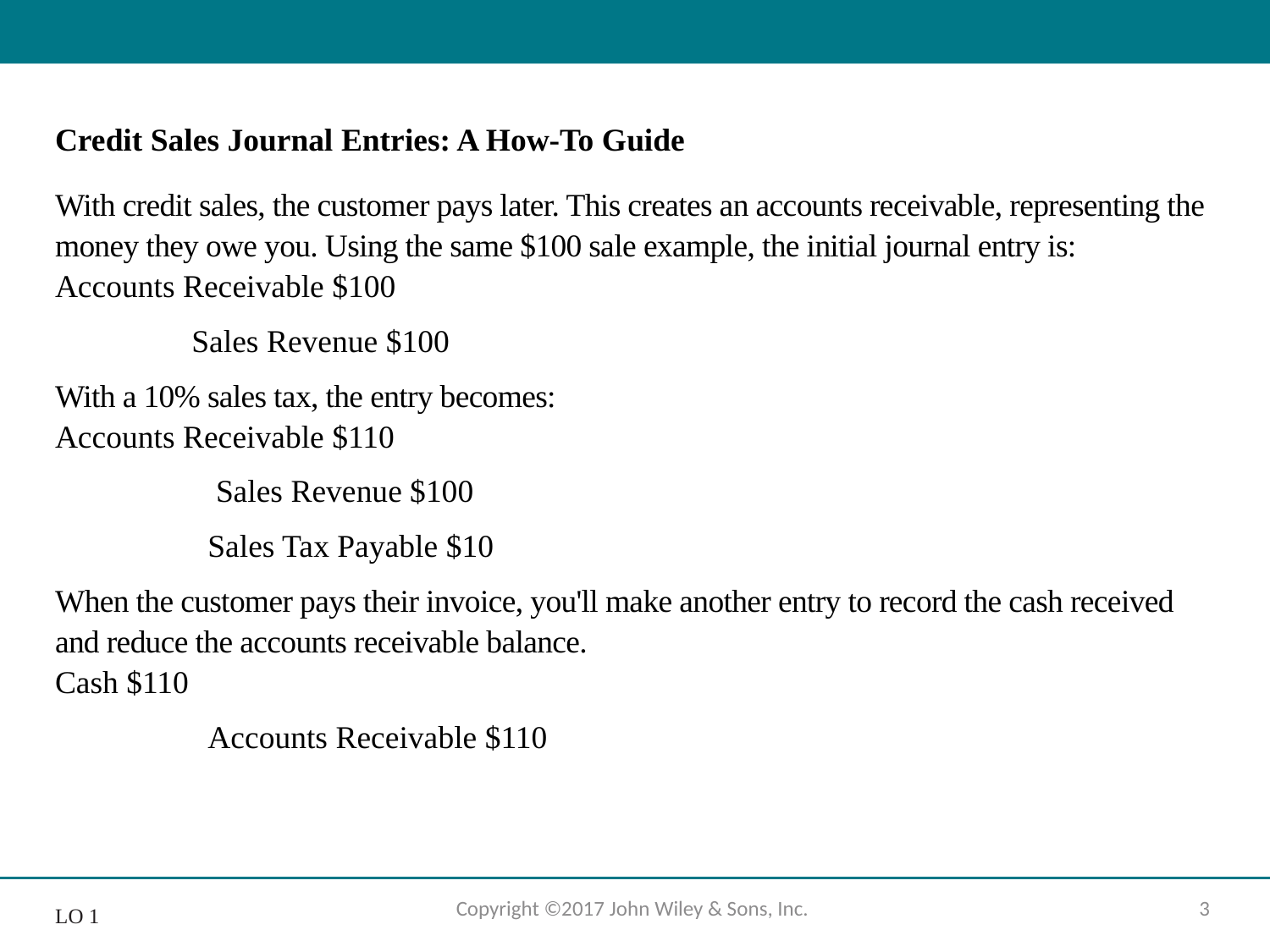

Credit Sales Journal Entries: A How-To Guide
With credit sales, the customer pays later. This creates an accounts receivable, representing the money they owe you. Using the same $100 sale example, the initial journal entry is:
Accounts Receivable $100
                 Sales Revenue $100
With a 10% sales tax, the entry becomes:
Accounts Receivable $110
                    Sales Revenue $100
                   Sales Tax Payable $10
When the customer pays their invoice, you'll make another entry to record the cash received and reduce the accounts receivable balance.
Cash $110
                   Accounts Receivable $110

Copyright ©2017 John Wiley & Sons, Inc.
3
L O 1